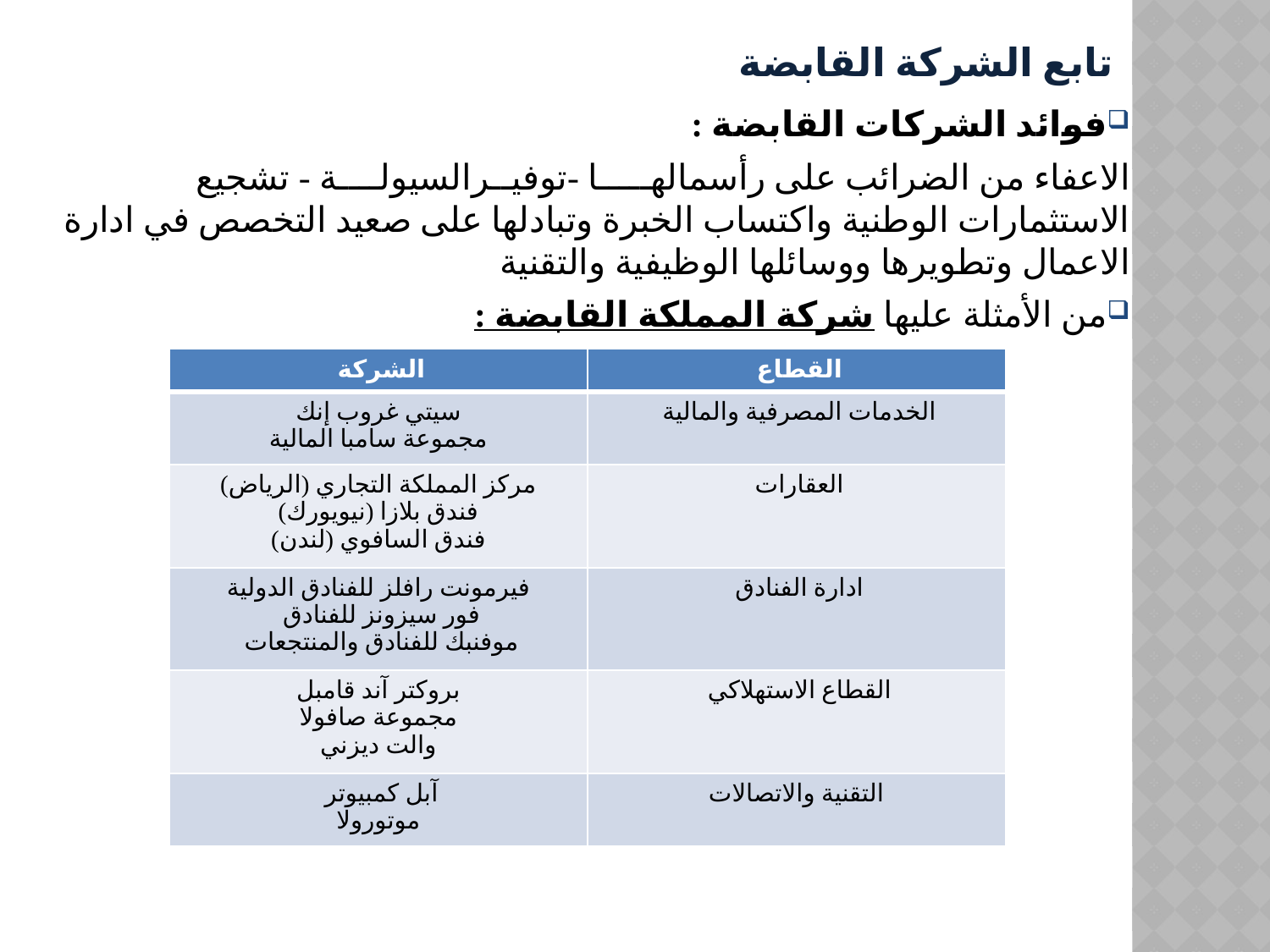

تابع الشركة القابضة
فوائد الشركات القابضة :
الاعفاء من الضرائب على رأسمالهـــــا -توفيــرالسيولــــة - تشجيع الاستثمارات الوطنية واكتساب الخبرة وتبادلها على صعيد التخصص في ادارة الاعمال وتطويرها ووسائلها الوظيفية والتقنية
من الأمثلة عليها شركة المملكة القابضة :

| الشركة | القطاع |
| --- | --- |
| سيتي غروب إنك مجموعة سامبا المالية | الخدمات المصرفية والمالية |
| مركز المملكة التجاري (الرياض) فندق بلازا (نيويورك) فندق السافوي (لندن) | العقارات |
| فيرمونت رافلز للفنادق الدولية فور سيزونز للفنادق موفنبك للفنادق والمنتجعات | ادارة الفنادق |
| بروكتر آند قامبل مجموعة صافولا والت ديزني | القطاع الاستهلاكي |
| آبل كمبيوتر موتورولا | التقنية والاتصالات |